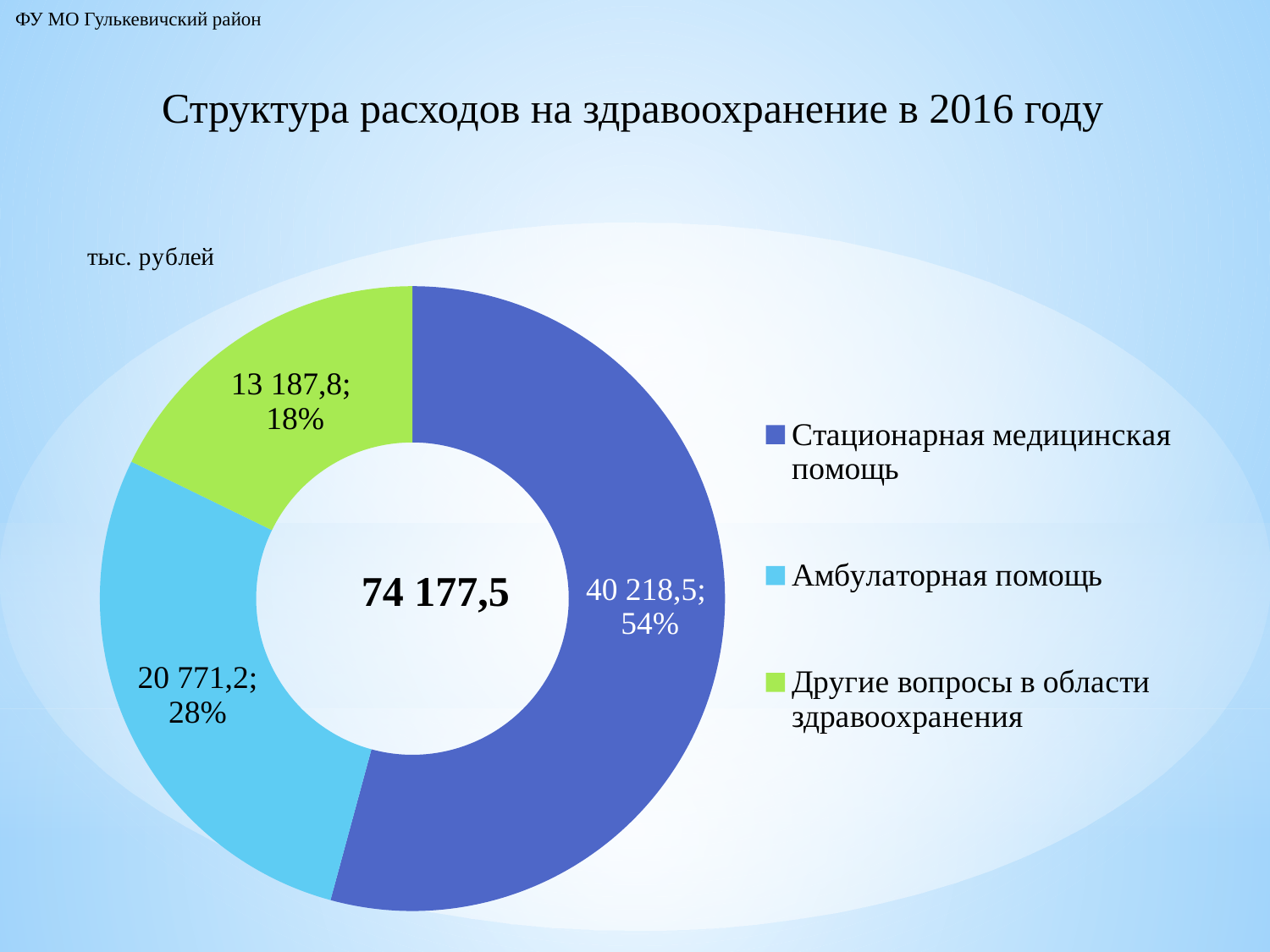

ФУ МО Гулькевичский район
Структура расходов на здравоохранение в 2016 году

### Chart: 74 177,5

| Category | Продажи |
|---|---|
| Стационарная медицинская помощь | 40218.5 |
| Амбулаторная помощь | 20771.2 |
| Другие вопросы в области здравоохранения | 13187.8 |